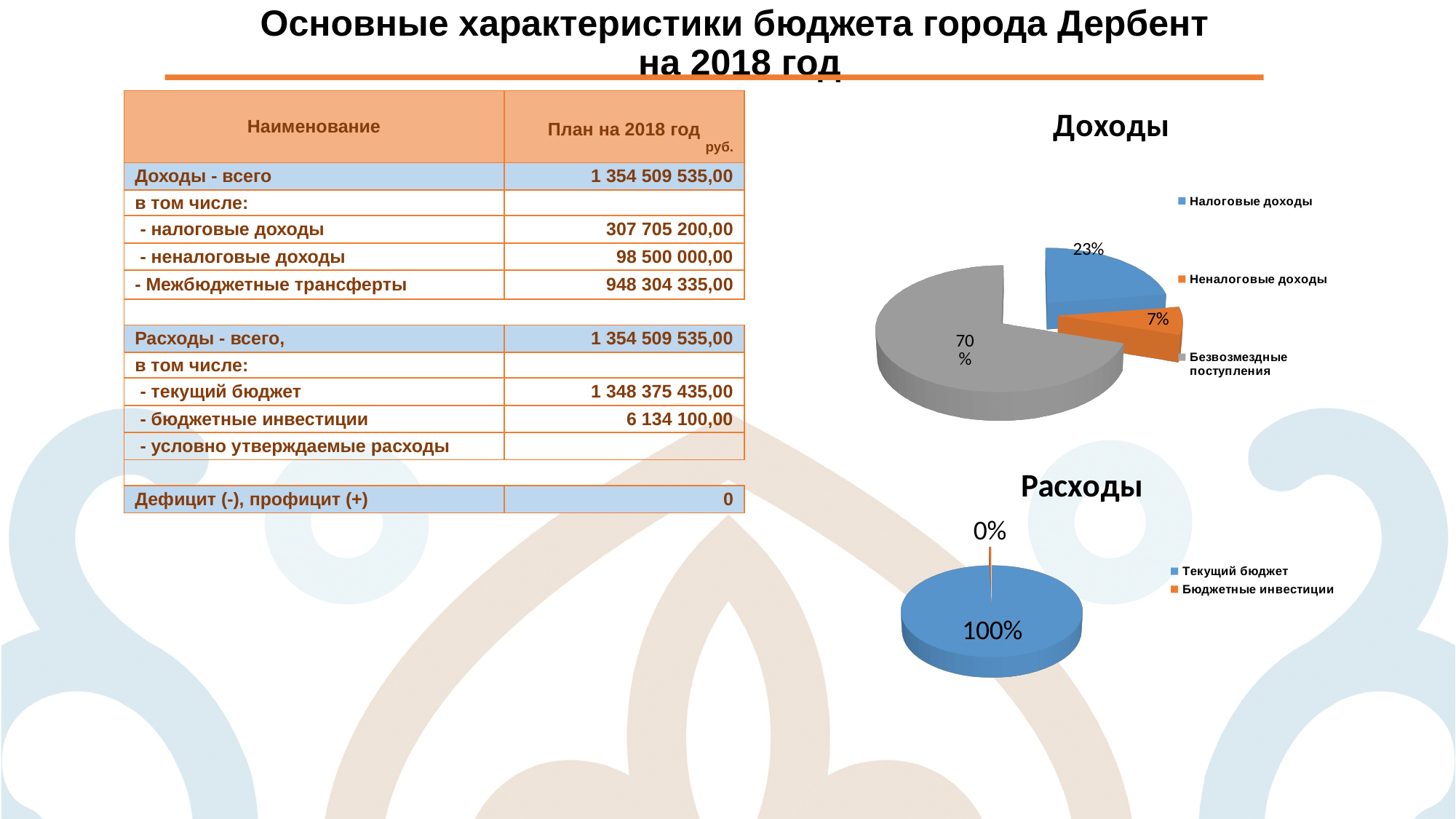

Основные характеристики бюджета города Дербент
 на 2018 год

[unsupported chart]

| Наименование | План на 2018 год руб. |
| --- | --- |
| Доходы - всего | 1 354 509 535,00 |
| в том числе: |  |
| - налоговые доходы | 307 705 200,00 |
| - неналоговые доходы | 98 500 000,00 |
| - Межбюджетные трансферты | 948 304 335,00 |
|  |  |
| Расходы - всего, | 1 354 509 535,00 |
| в том числе: |  |
| - текущий бюджет | 1 348 375 435,00 |
| - бюджетные инвестиции | 6 134 100,00 |
| - условно утверждаемые расходы |  |
|  |  |
| Дефицит (-), профицит (+) | 0 |

[unsupported chart]